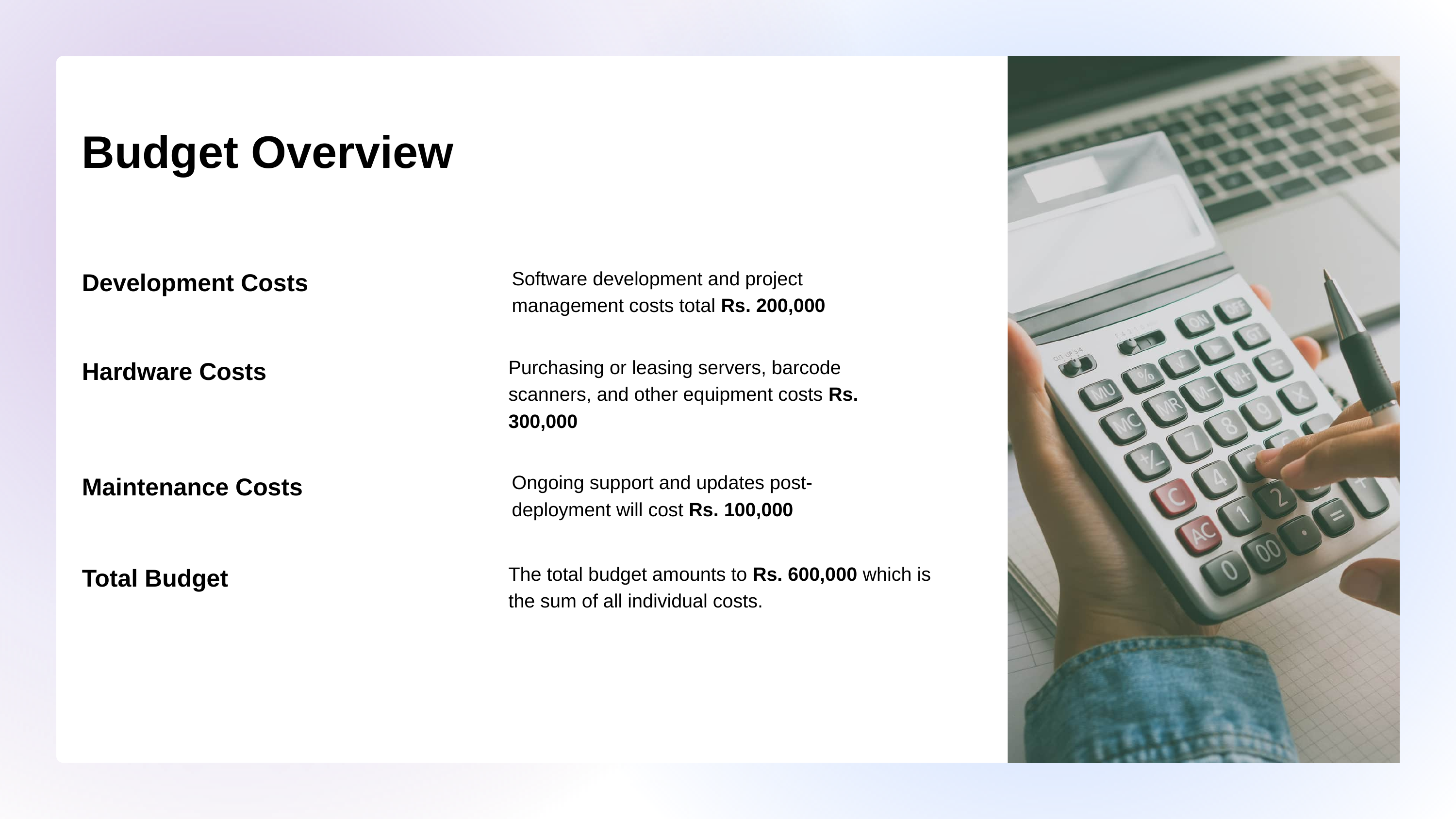

Budget Overview
Development Costs
Software development and project management costs total Rs. 200,000
Hardware Costs
Purchasing or leasing servers, barcode scanners, and other equipment costs Rs. 300,000
Maintenance Costs
Ongoing support and updates post-deployment will cost Rs. 100,000
Total Budget
The total budget amounts to Rs. 600,000 which is the sum of all individual costs.